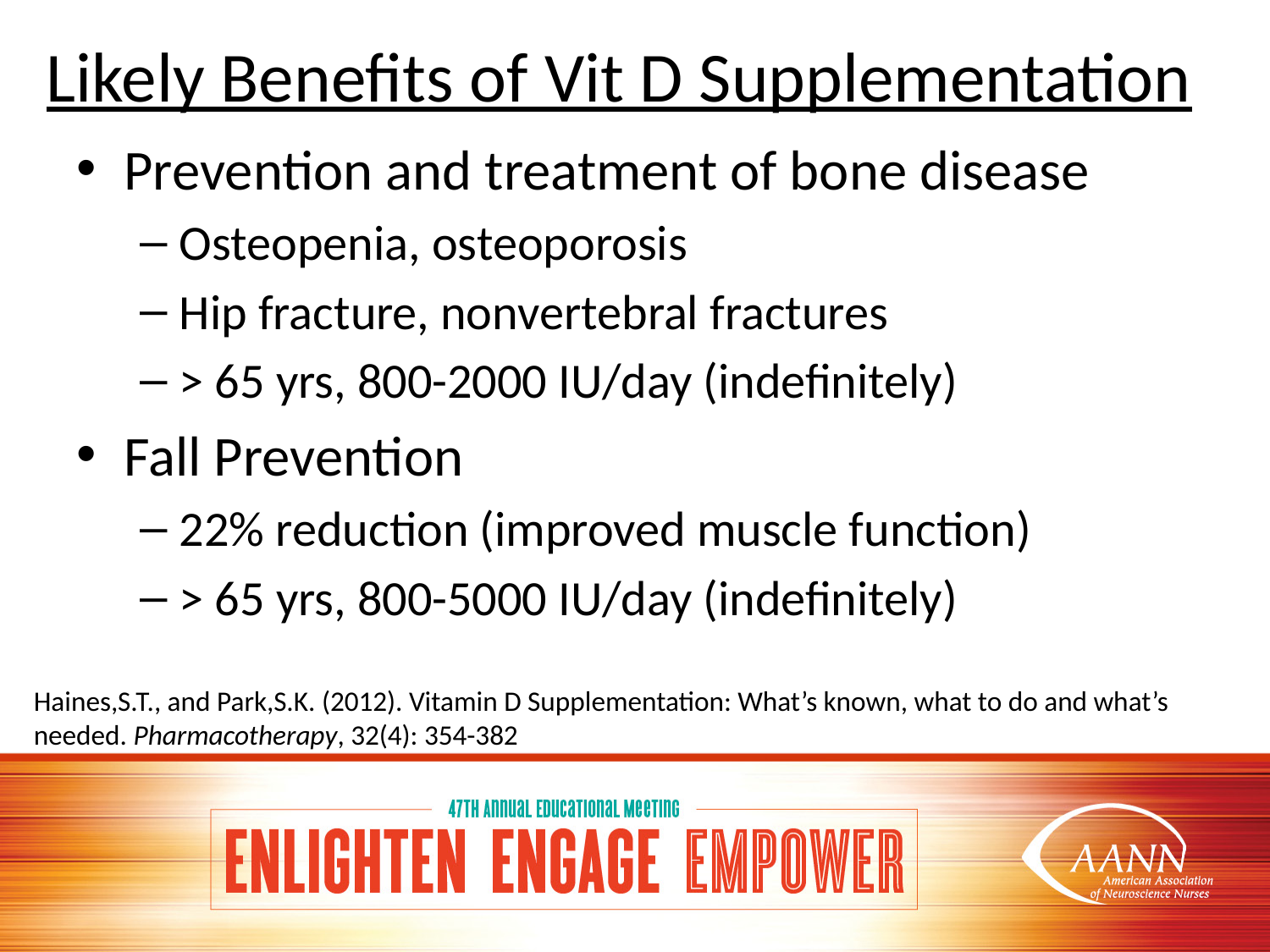

# Likely Benefits of Vit D Supplementation
Prevention and treatment of bone disease
Osteopenia, osteoporosis
Hip fracture, nonvertebral fractures
> 65 yrs, 800-2000 IU/day (indefinitely)
Fall Prevention
22% reduction (improved muscle function)
> 65 yrs, 800-5000 IU/day (indefinitely)

Haines,S.T., and Park,S.K. (2012). Vitamin D Supplementation: What’s known, what to do and what’s needed. Pharmacotherapy, 32(4): 354-382